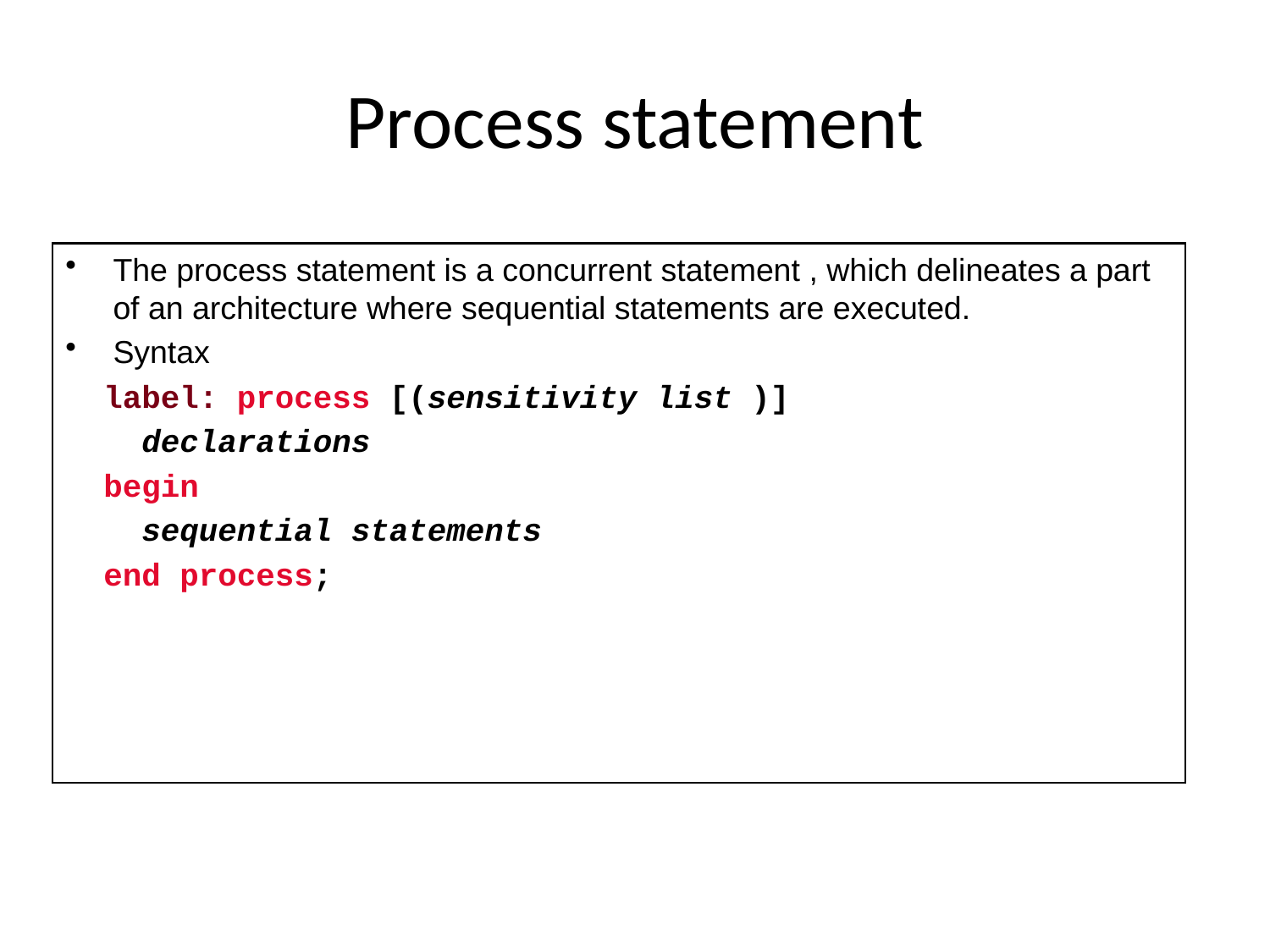

# Process statement
The process statement is a concurrent statement , which delineates a part of an architecture where sequential statements are executed.
Syntax
  label: process [(sensitivity list )]
    declarations
  begin
    sequential statements
  end process;